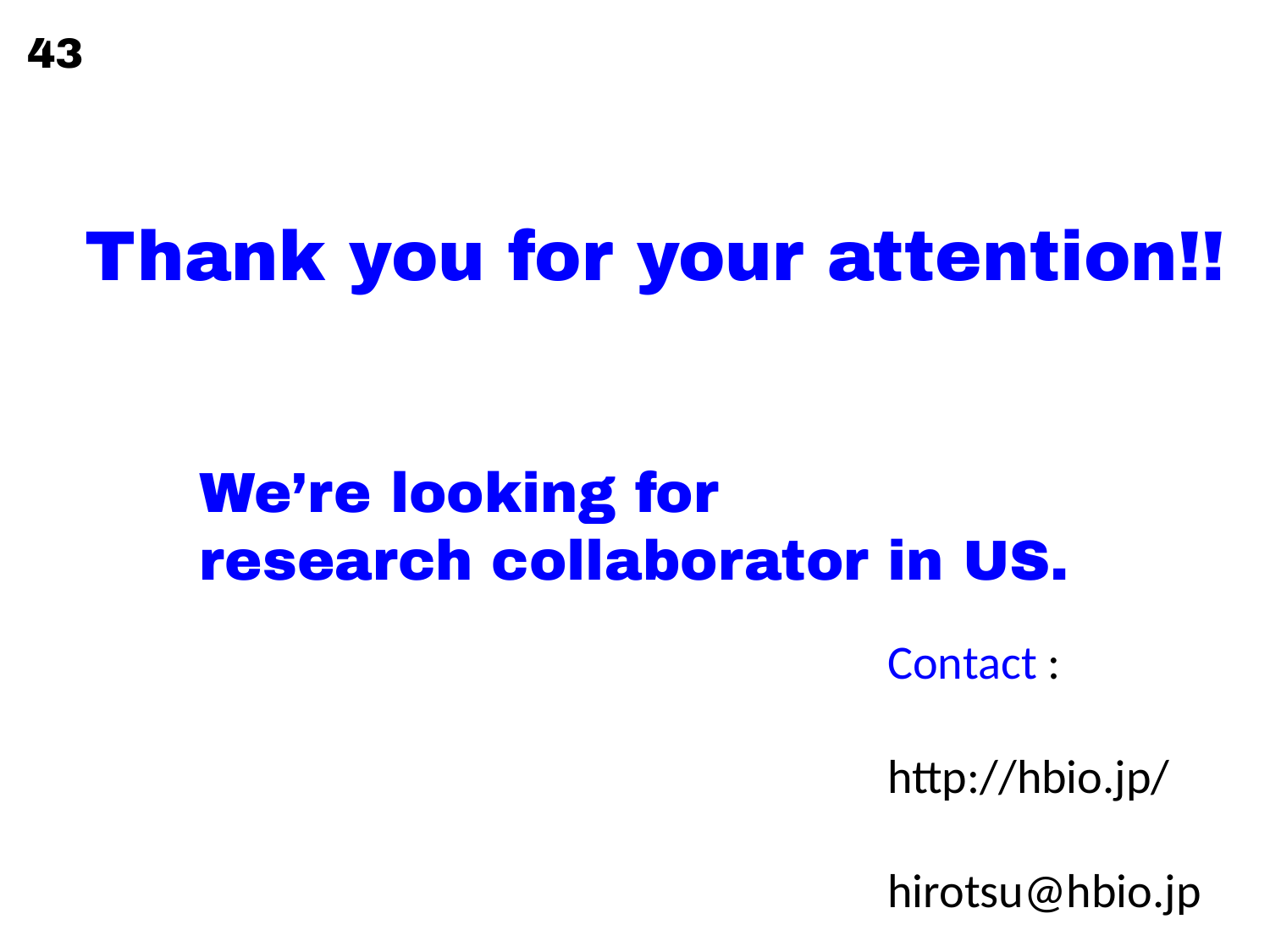

43
Thank you for your attention!!
We’re looking for
research collaborator in US.
Contact :

http://hbio.jp/

hirotsu@hbio.jp